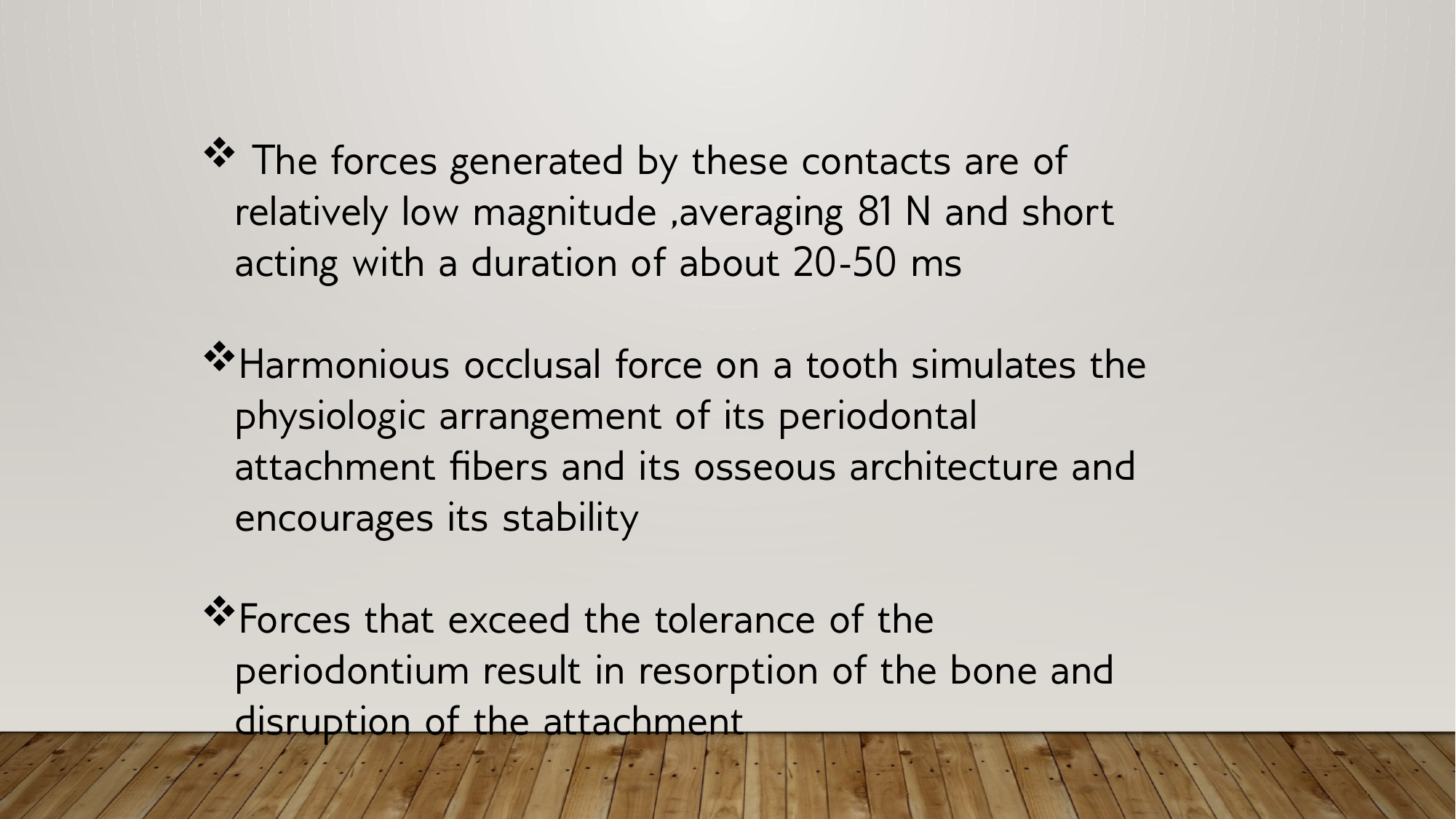

The forces generated by these contacts are of relatively low magnitude ,averaging 81 N and short acting with a duration of about 20-50 ms

Harmonious occlusal force on a tooth simulates the physiologic arrangement of its periodontal attachment fibers and its osseous architecture and encourages its stability

Forces that exceed the tolerance of the periodontium result in resorption of the bone and disruption of the attachment